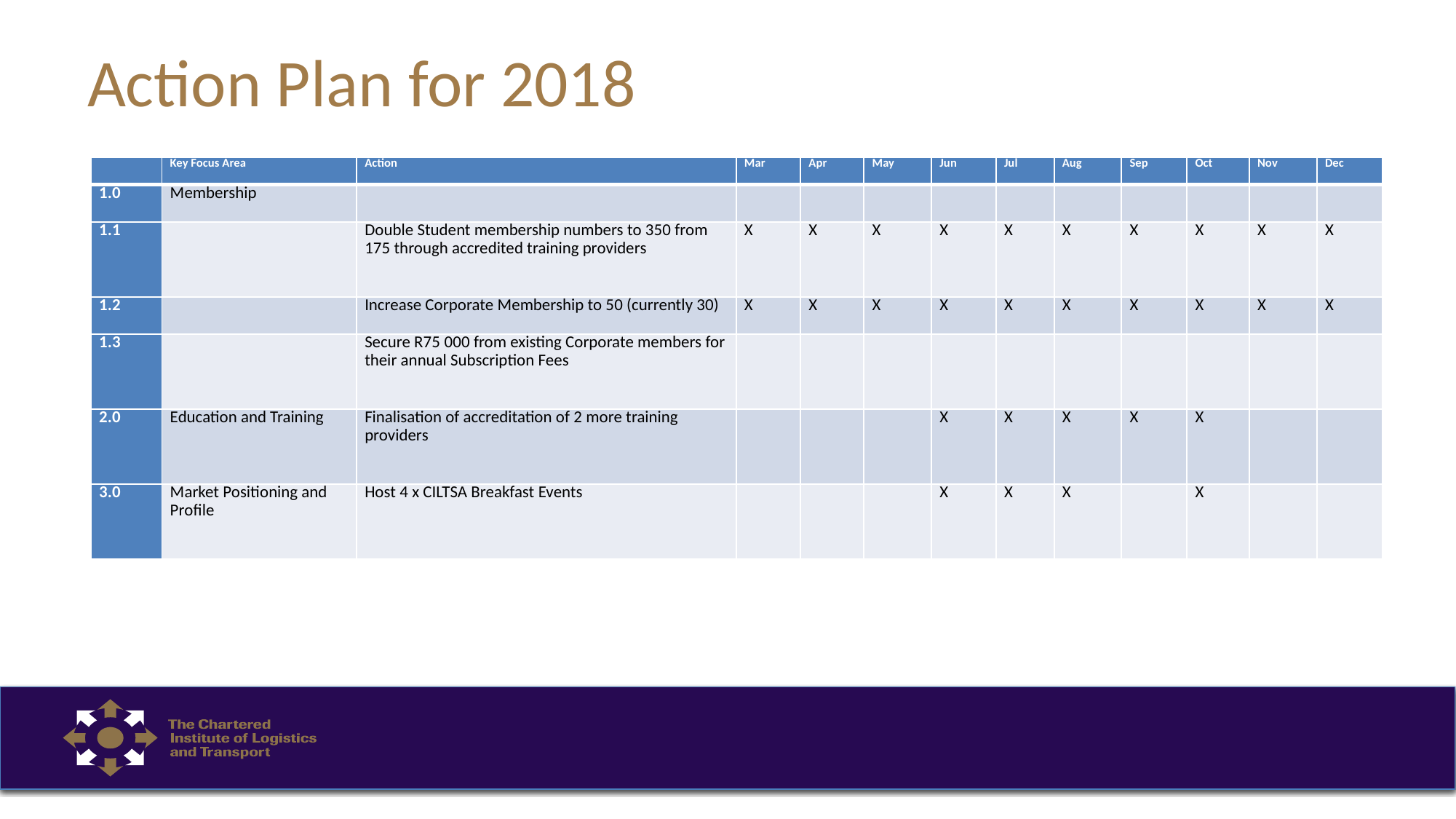

# Action Plan for 2018
|  | Key Focus Area | Action | Mar | Apr | May | Jun | Jul | Aug | Sep | Oct | Nov | Dec |
| --- | --- | --- | --- | --- | --- | --- | --- | --- | --- | --- | --- | --- |
| 1.0 | Membership |  |  |  |  |  |  |  |  |  |  |  |
| 1.1 |  | Double Student membership numbers to 350 from 175 through accredited training providers | X | X | X | X | X | X | X | X | X | X |
| 1.2 |  | Increase Corporate Membership to 50 (currently 30) | X | X | X | X | X | X | X | X | X | X |
| 1.3 |  | Secure R75 000 from existing Corporate members for their annual Subscription Fees |  |  |  |  |  |  |  |  |  |  |
| 2.0 | Education and Training | Finalisation of accreditation of 2 more training providers |  |  |  | X | X | X | X | X |  |  |
| 3.0 | Market Positioning and Profile | Host 4 x CILTSA Breakfast Events |  |  |  | X | X | X |  | X |  |  |